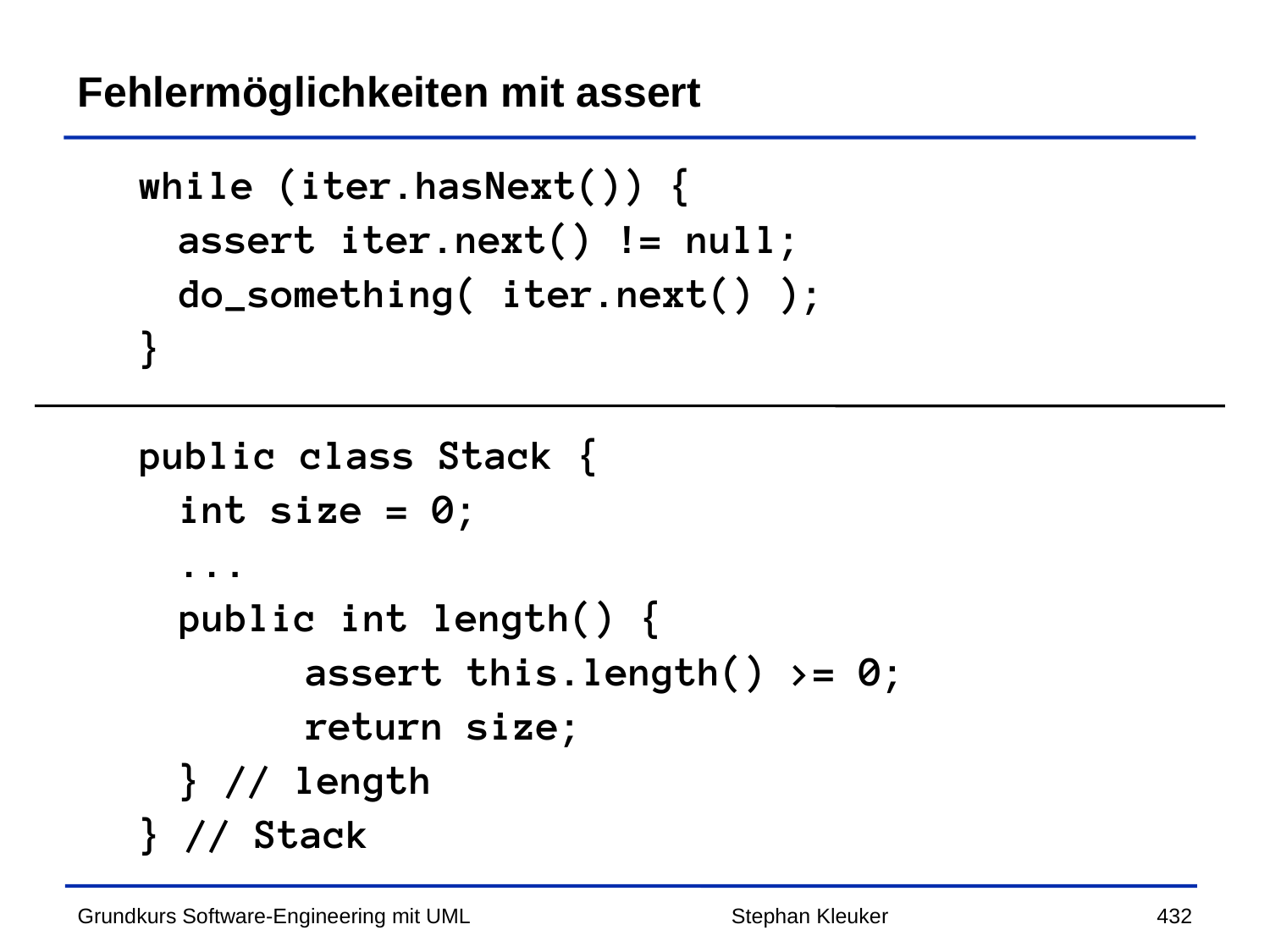

# Fehlermöglichkeiten mit assert
while (iter.hasNext()) {
	assert iter.next() != null;
	do_something( iter.next() );
}

public class Stack {
	int size = 0;
	...
	public int length() {
		assert this.length() >= 0;
		return size;
	} // length
} // Stack

Stephan Kleuker